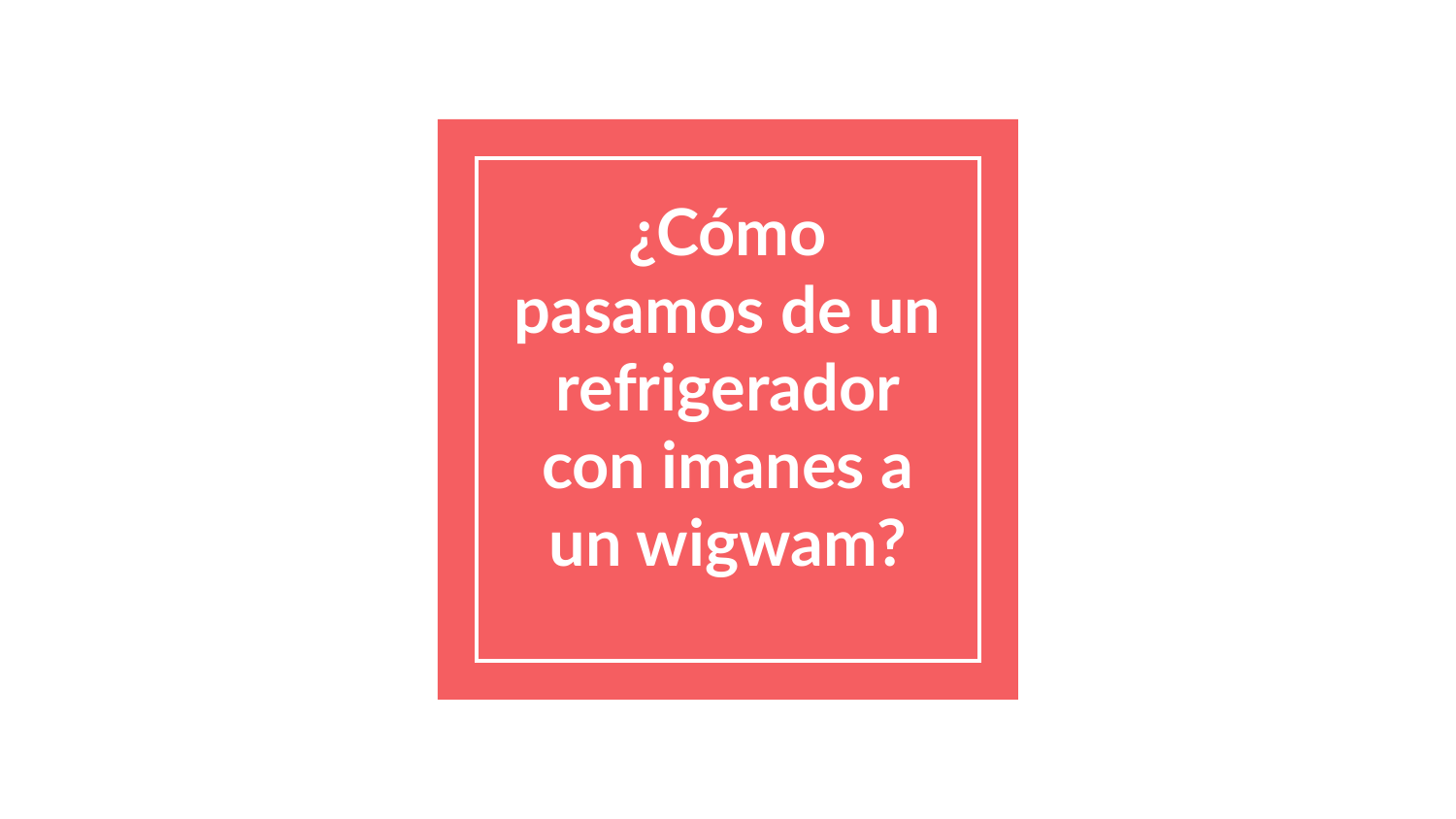

# ¿Cómo pasamos de un refrigerador con imanes a un wigwam?